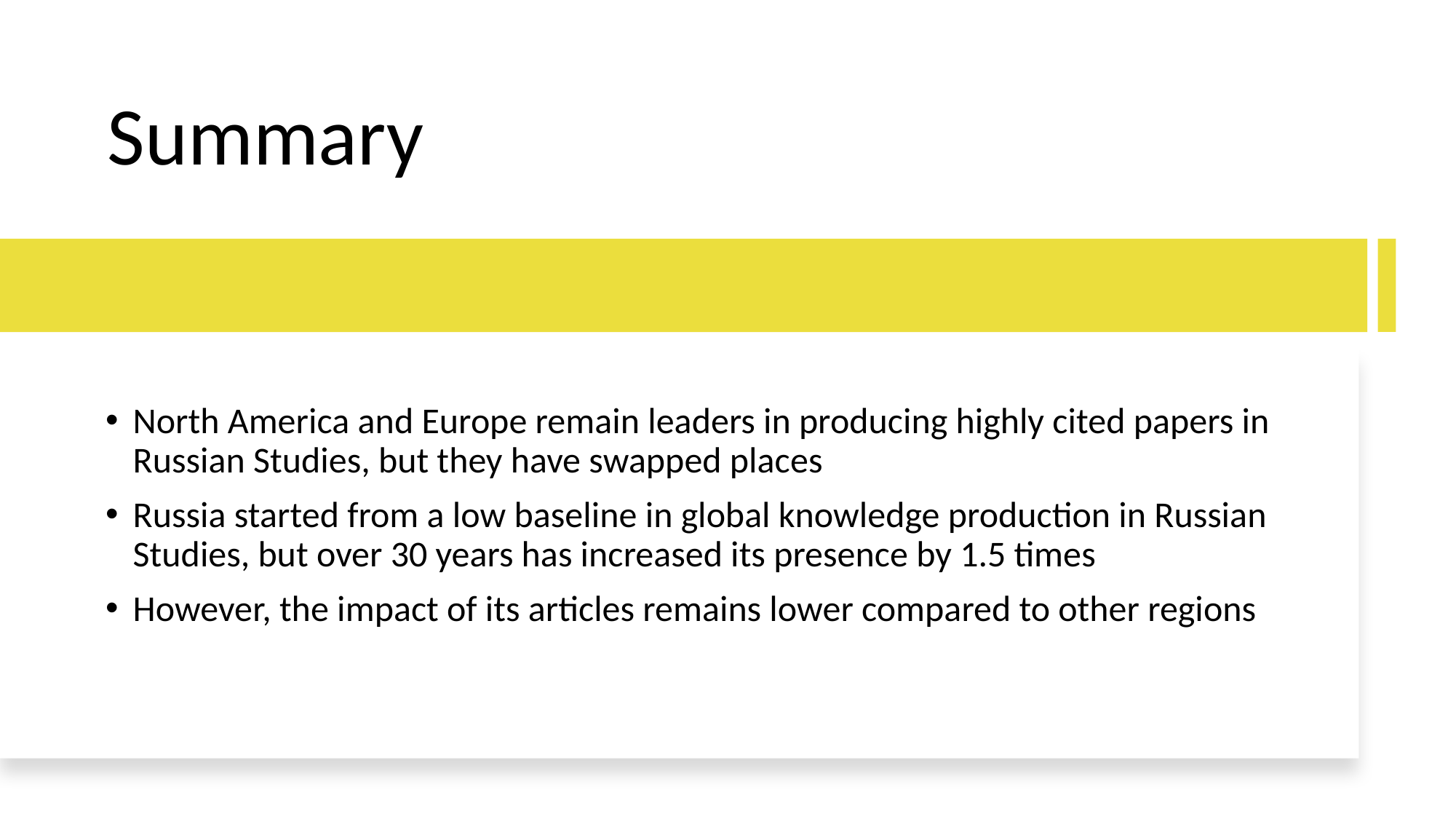

# Summary

North America and Europe remain leaders in producing highly cited papers in Russian Studies, but they have swapped places
Russia started from a low baseline in global knowledge production in Russian Studies, but over 30 years has increased its presence by 1.5 times
However, the impact of its articles remains lower compared to other regions